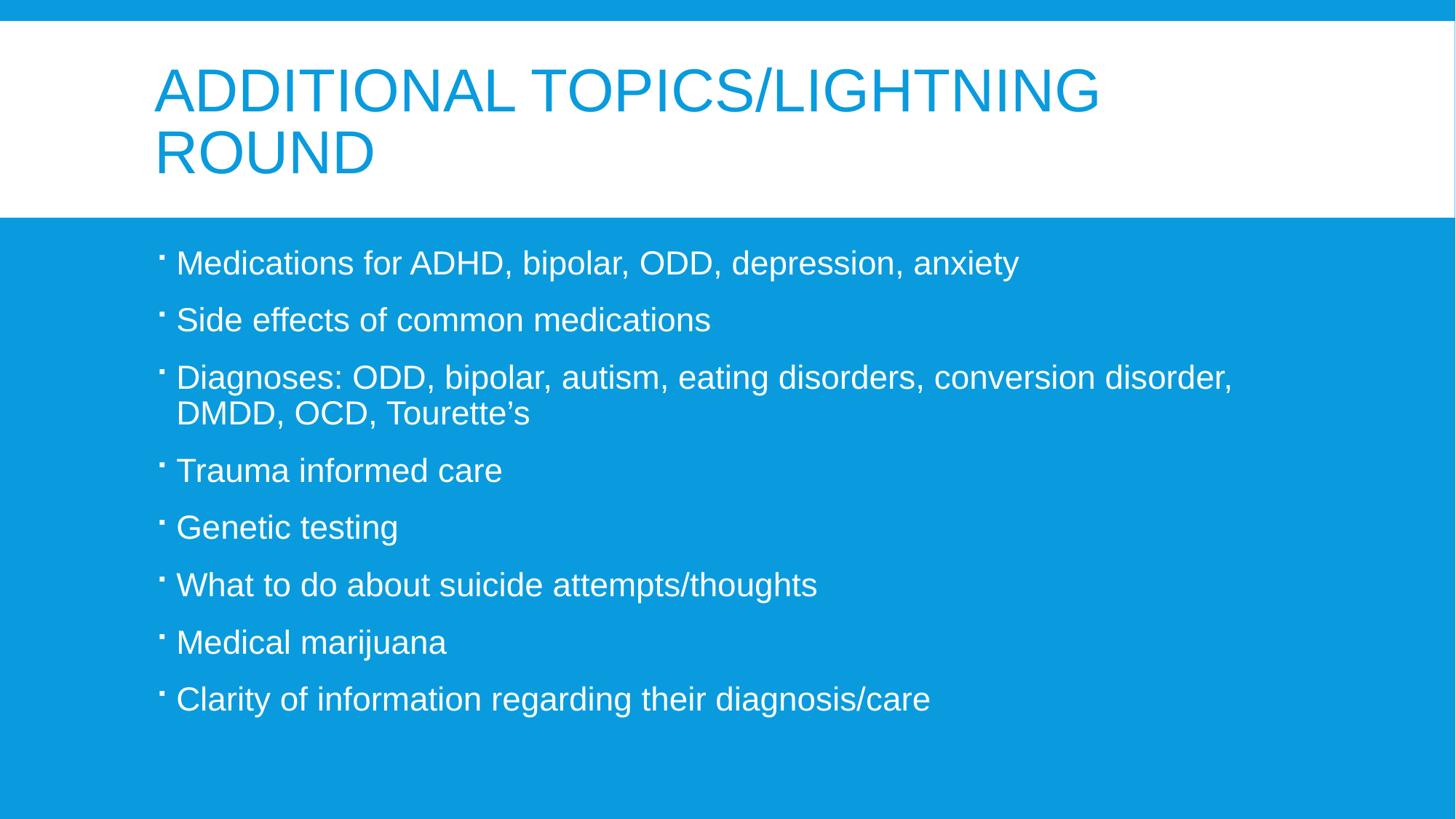

# Additional topics/Lightning round
Medications for ADHD, bipolar, ODD, depression, anxiety
Side effects of common medications
Diagnoses: ODD, bipolar, autism, eating disorders, conversion disorder, DMDD, OCD, Tourette’s
Trauma informed care
Genetic testing
What to do about suicide attempts/thoughts
Medical marijuana
Clarity of information regarding their diagnosis/care